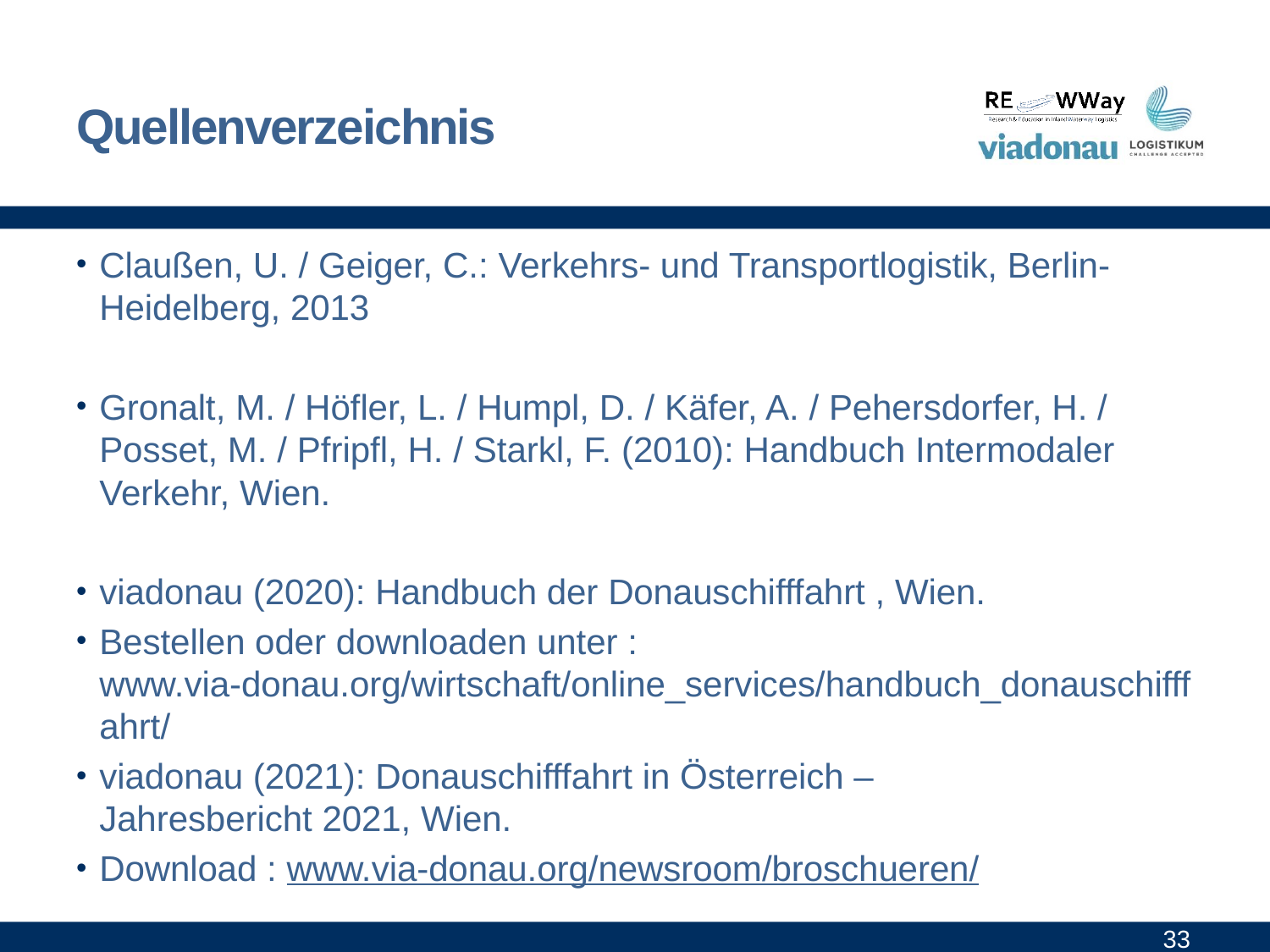

# Quellenverzeichnis
Claußen, U. / Geiger, C.: Verkehrs- und Transportlogistik, Berlin-Heidelberg, 2013

Gronalt, M. / Höfler, L. / Humpl, D. / Käfer, A. / Pehersdorfer, H. / Posset, M. / Pfripfl, H. / Starkl, F. (2010): Handbuch Intermodaler Verkehr, Wien.

viadonau (2020): Handbuch der Donauschifffahrt , Wien.
Bestellen oder downloaden unter :  www.via-donau.org/wirtschaft/online_services/handbuch_donauschifffahrt/
viadonau (2021): Donauschifffahrt in Österreich –
Jahresbericht 2021, Wien.
Download : www.via-donau.org/newsroom/broschueren/

33